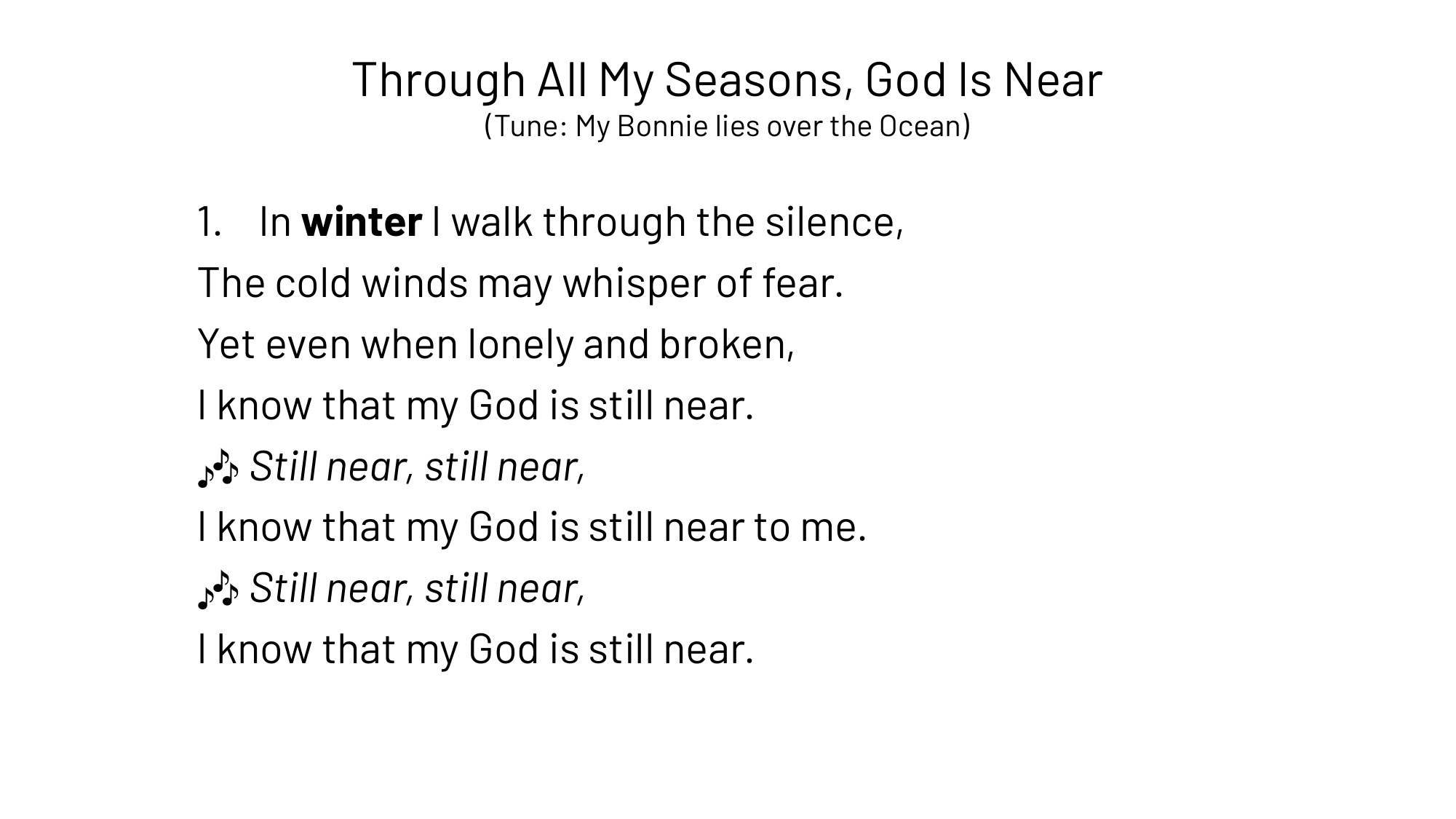

Through All My Seasons, God Is Near
(Tune: My Bonnie lies over the Ocean)
In winter I walk through the silence,
The cold winds may whisper of fear.
Yet even when lonely and broken,
I know that my God is still near.
🎶 Still near, still near,
I know that my God is still near to me.
🎶 Still near, still near,
I know that my God is still near.